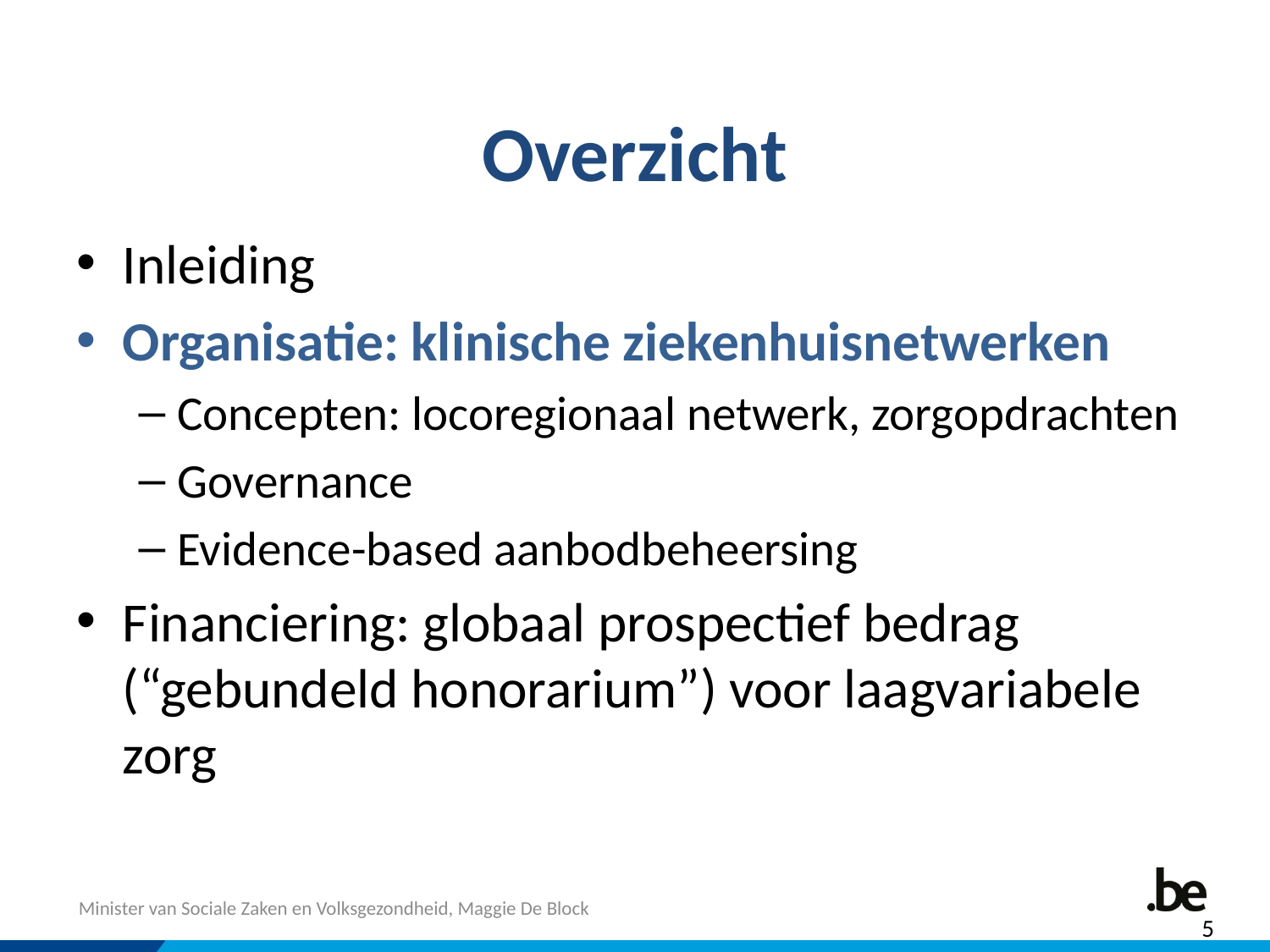

# Overzicht
Inleiding
Organisatie: klinische ziekenhuisnetwerken
Concepten: locoregionaal netwerk, zorgopdrachten
Governance
Evidence-based aanbodbeheersing
Financiering: globaal prospectief bedrag (“gebundeld honorarium”) voor laagvariabele zorg
5